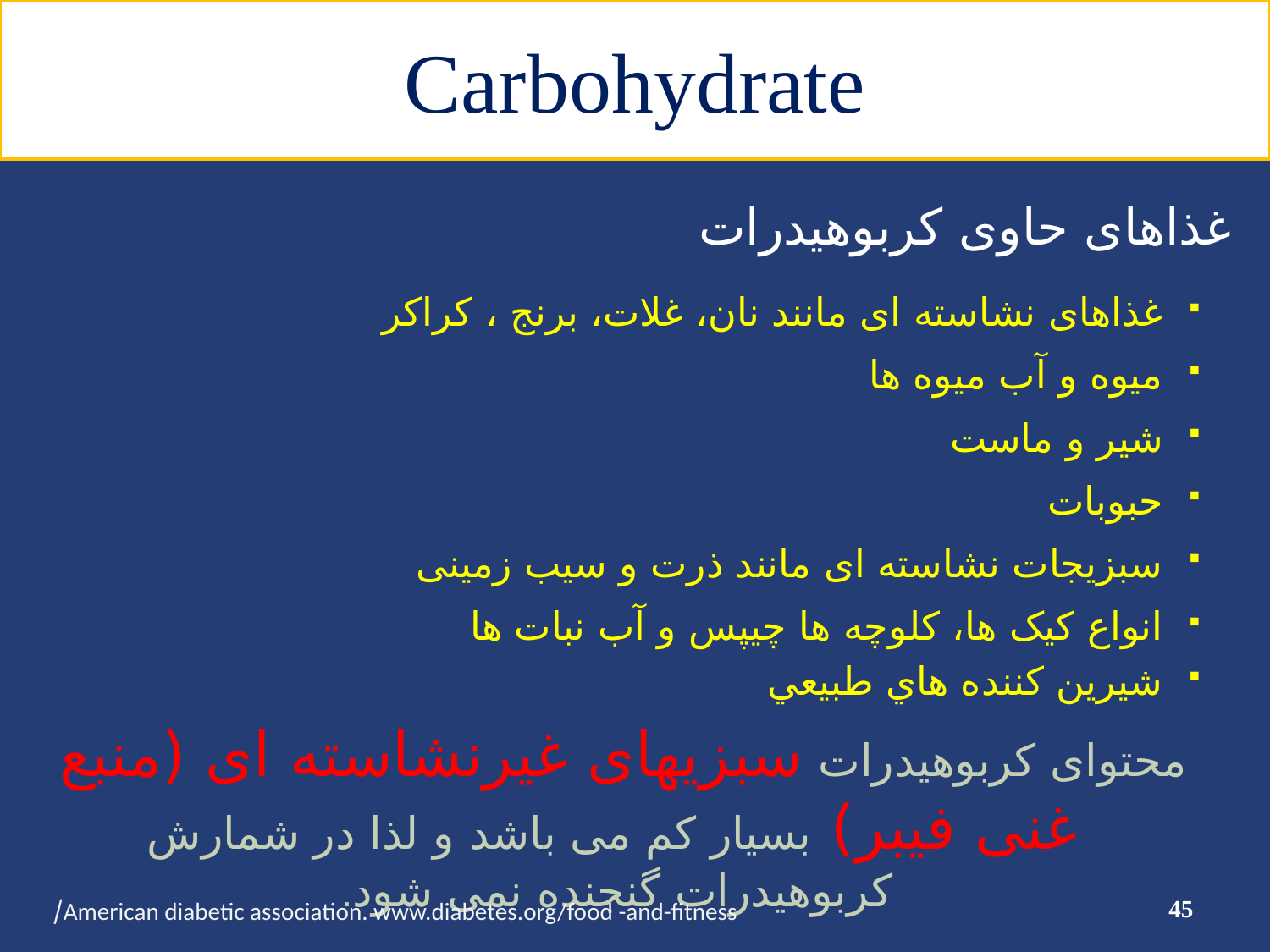

# Carbohydrate
غذاهای حاوی کربوهیدرات
غذاهای نشاسته ای مانند نان، غلات، برنج ، کراکر
میوه و آب میوه ها
شیر و ماست
حبوبات
سبزیجات نشاسته ای مانند ذرت و سیب زمینی
انواع کیک ها، کلوچه ها چیپس و آب نبات ها
شيرين کننده هاي طبيعي
محتوای کربوهیدرات سبزیهای غیرنشاسته ای (منبع غنی فیبر) بسیار کم می باشد و لذا در شمارش کربوهیدرات گنجنده نمی شود.

45
American diabetic association. www.diabetes.org/food -and-fitness/